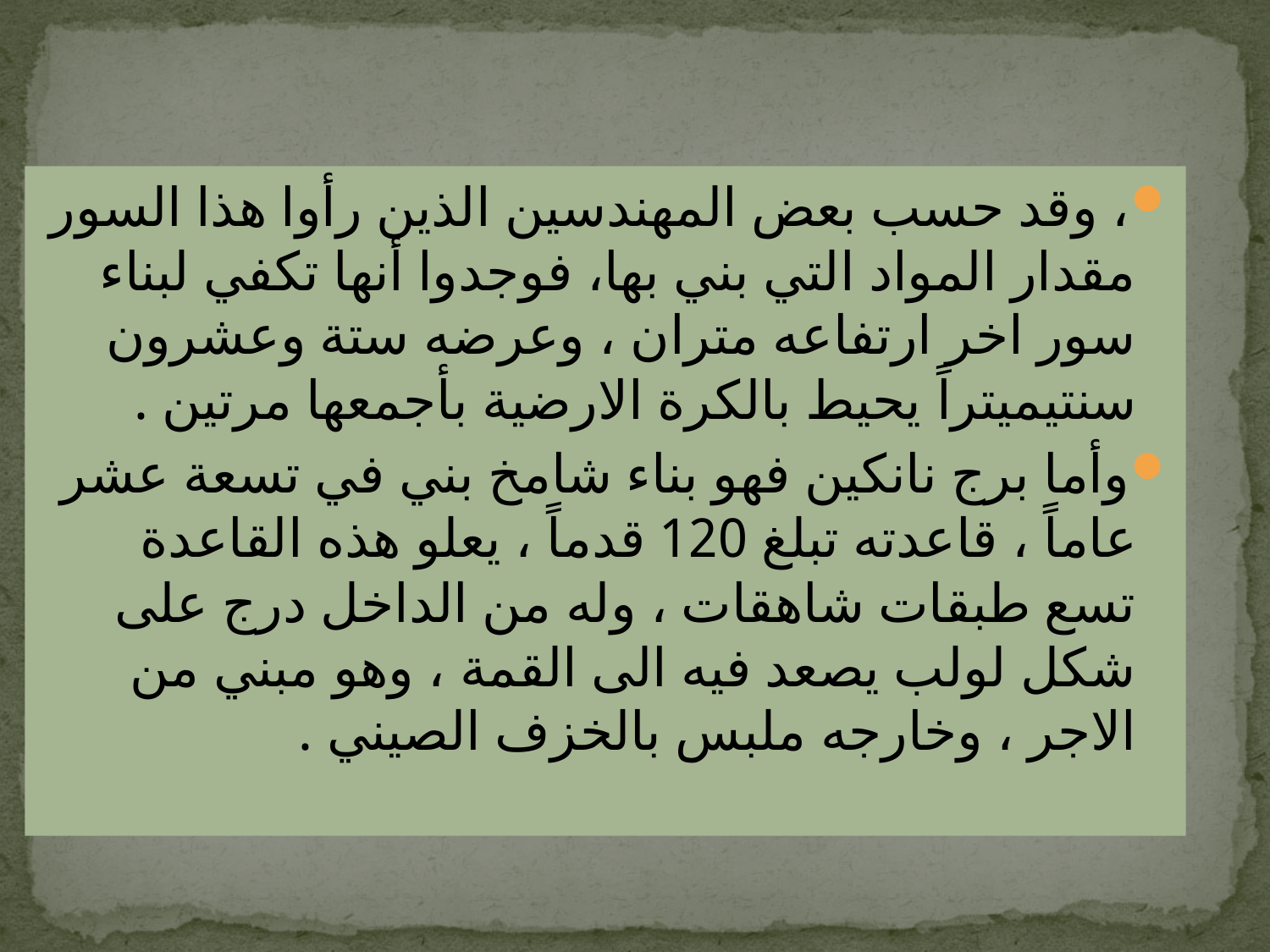

#
، وقد حسب بعض المهندسين الذين رأوا هذا السور مقدار المواد التي بني بها، فوجدوا أنها تكفي لبناء سور اخر ارتفاعه متران ، وعرضه ستة وعشرون سنتيميتراً يحيط بالكرة الارضية بأجمعها مرتين .
وأما برج نانكين فهو بناء شامخ بني في تسعة عشر عاماً ، قاعدته تبلغ 120 قدماً ، يعلو هذه القاعدة تسع طبقات شاهقات ، وله من الداخل درج على شكل لولب يصعد فيه الى القمة ، وهو مبني من الاجر ، وخارجه ملبس بالخزف الصيني .